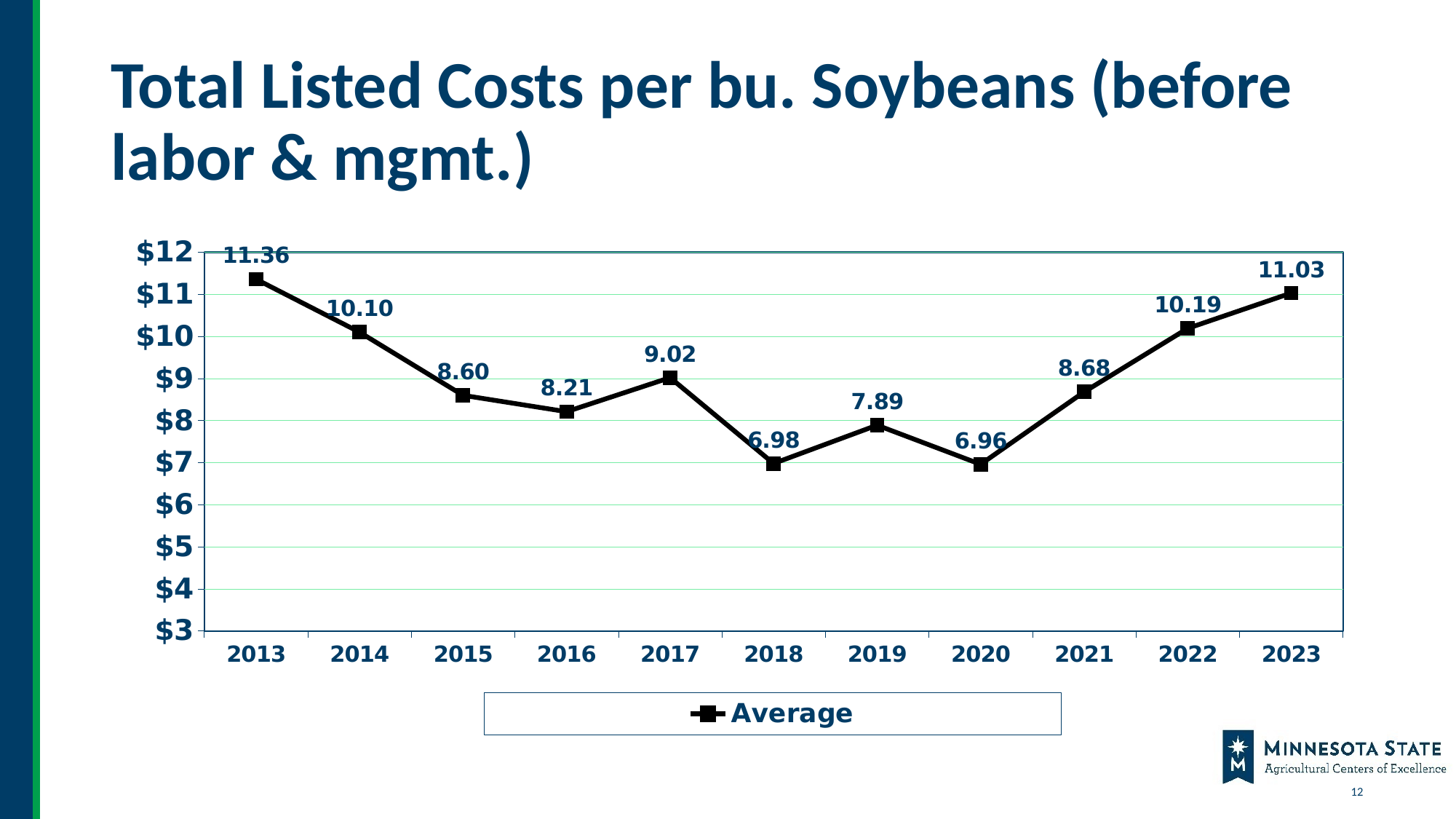

# Total Listed Costs per bu. Soybeans (before labor & mgmt.)

### Chart

| Category | Average |
|---|---|
| 2013 | 11.36 |
| 2014 | 10.1 |
| 2015 | 8.6 |
| 2016 | 8.21 |
| 2017 | 9.02 |
| 2018 | 6.98 |
| 2019 | 7.89 |
| 2020 | 6.96 |
| 2021 | 8.68 |
| 2022 | 10.19 |
| 2023 | 11.03 |